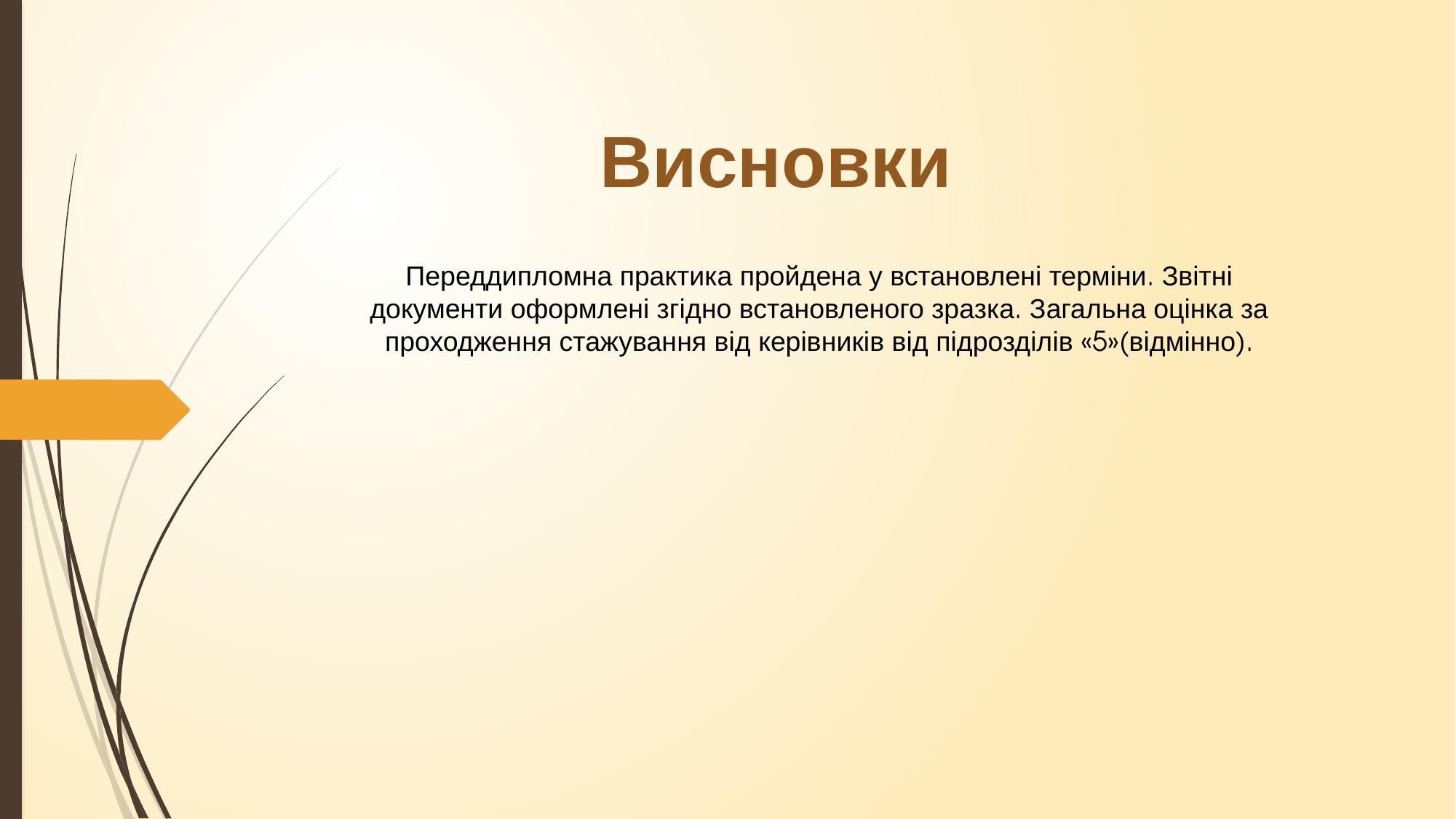

# Висновки
Переддипломна практика пройдена у встановлені терміни. Звітні документи оформлені згідно встановленого зразка. Загальна оцінка за проходження стажування від керівників від підрозділів «5»(відмінно).